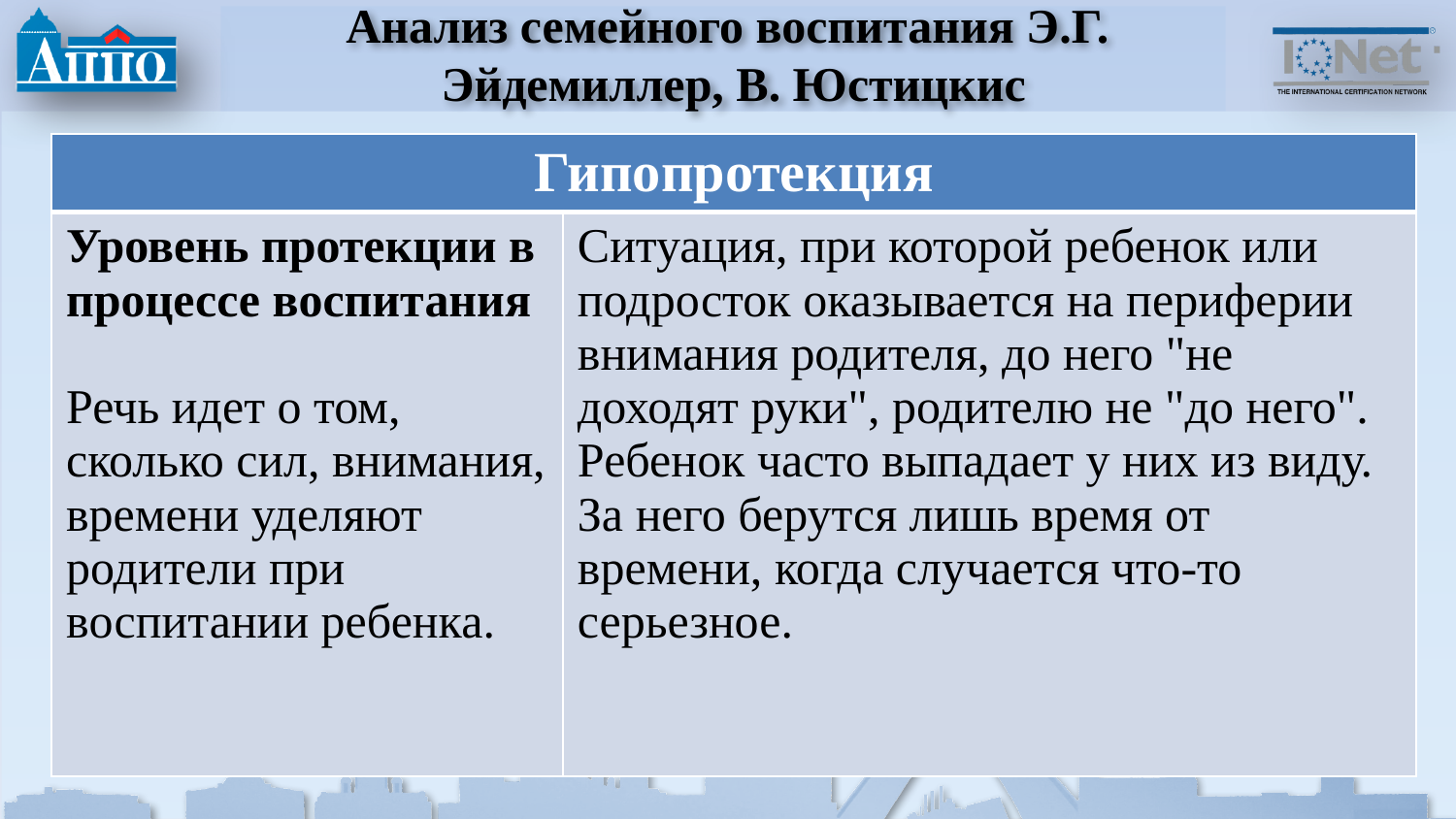

# Анализ семейного воспитания Э.Г.  Эйдемиллер, В. Юстицкис
| Гипопротекция |  |
| --- | --- |
| Уровень протекции в процессе воспитания Речь идет о том, сколько сил, внимания, времени уделяют родители при воспитании ребенка. | Ситуация, при которой ребенок или подросток оказывается на периферии внимания родителя, до него "не доходят руки", родителю не "до него". Ребенок часто выпадает у них из виду. За него берутся лишь время от времени, когда случается что-то серьезное. |